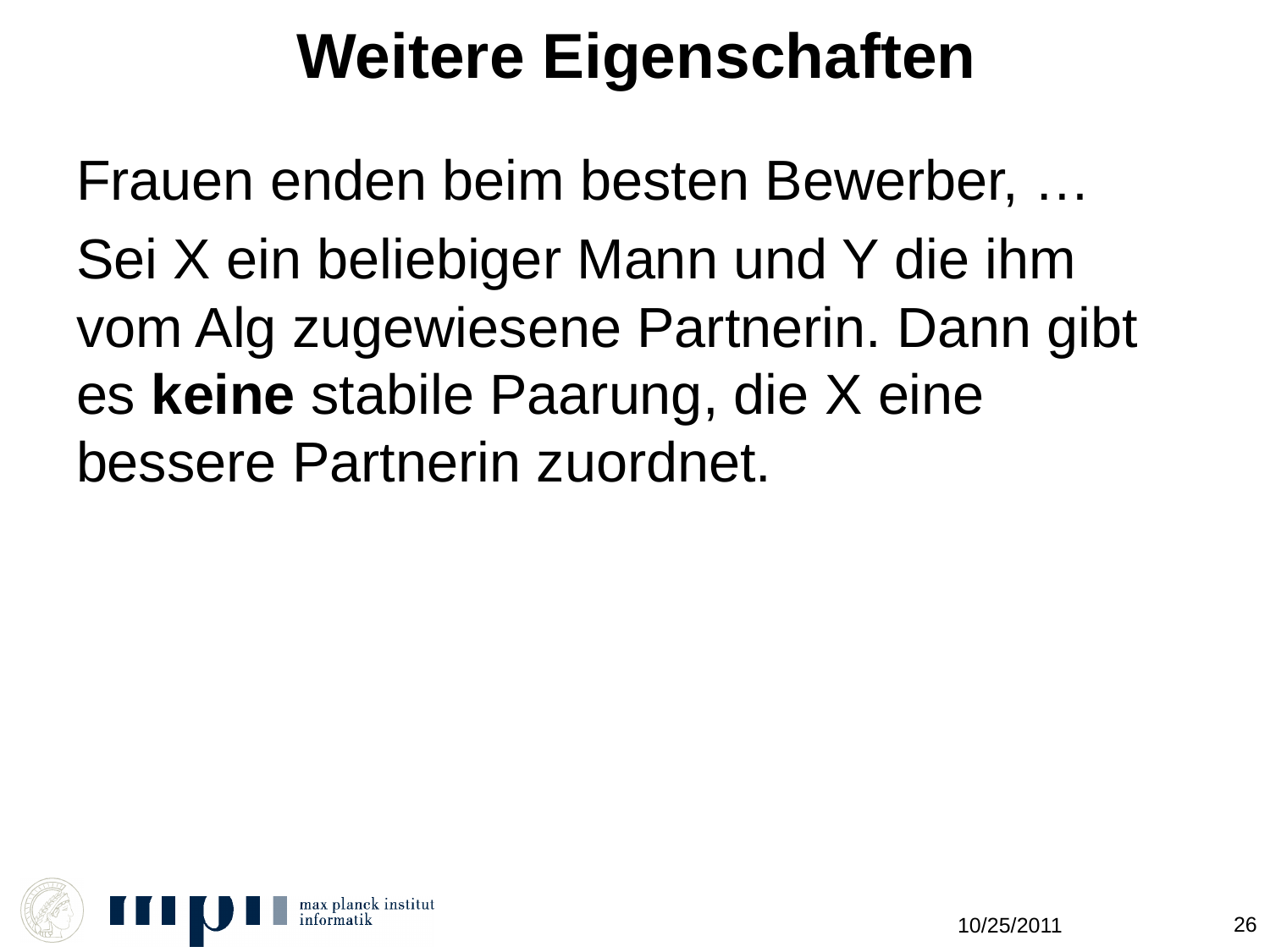

# Weitere Eigenschaften
Frauen enden beim besten Bewerber, …
Sei X ein beliebiger Mann und Y die ihm vom Alg zugewiesene Partnerin. Dann gibt es keine stabile Paarung, die X eine bessere Partnerin zuordnet.
26

10/25/2011